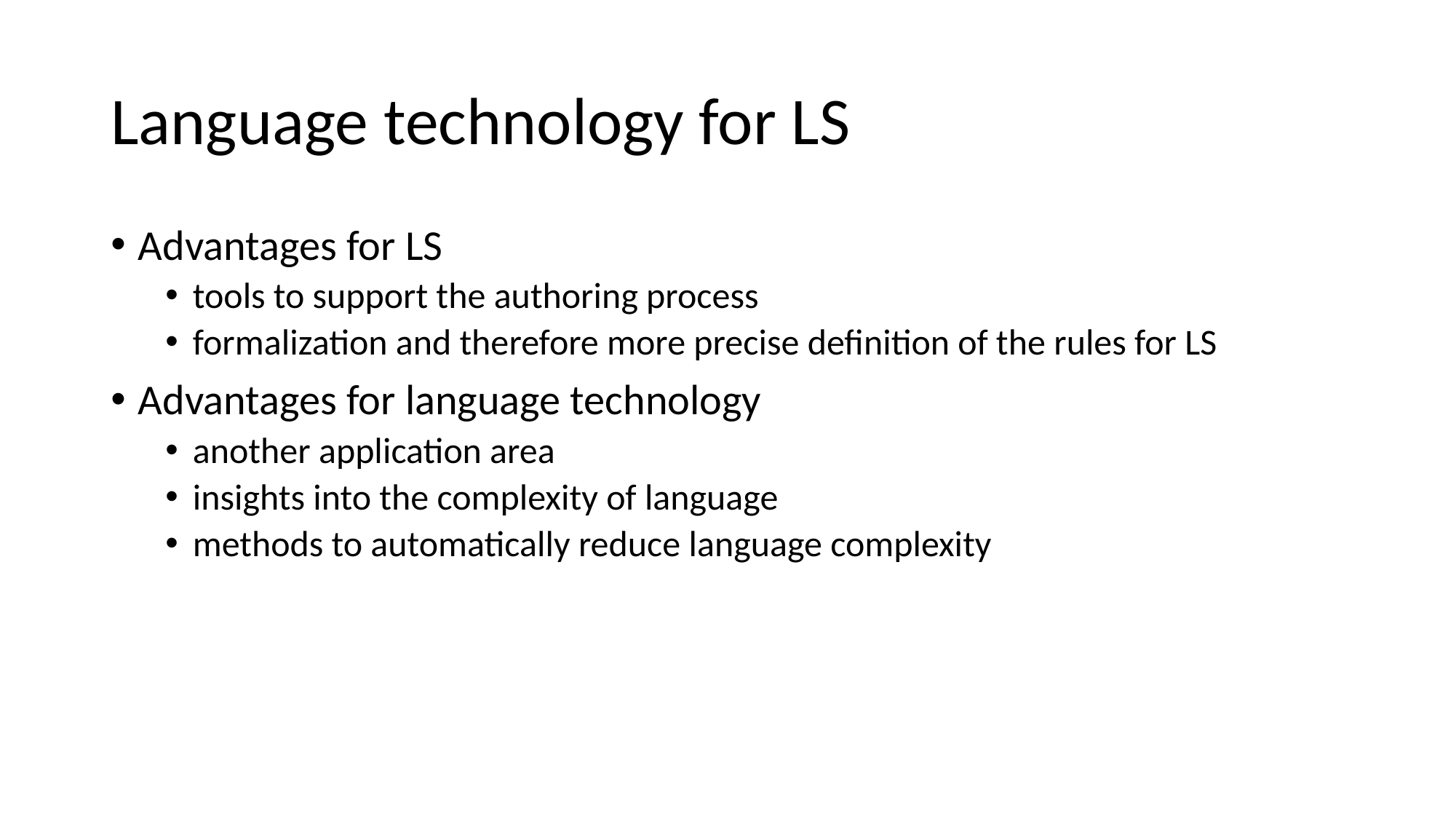

# Language technology for LS
Advantages for LS
tools to support the authoring process
formalization and therefore more precise definition of the rules for LS
Advantages for language technology
another application area
insights into the complexity of language
methods to automatically reduce language complexity